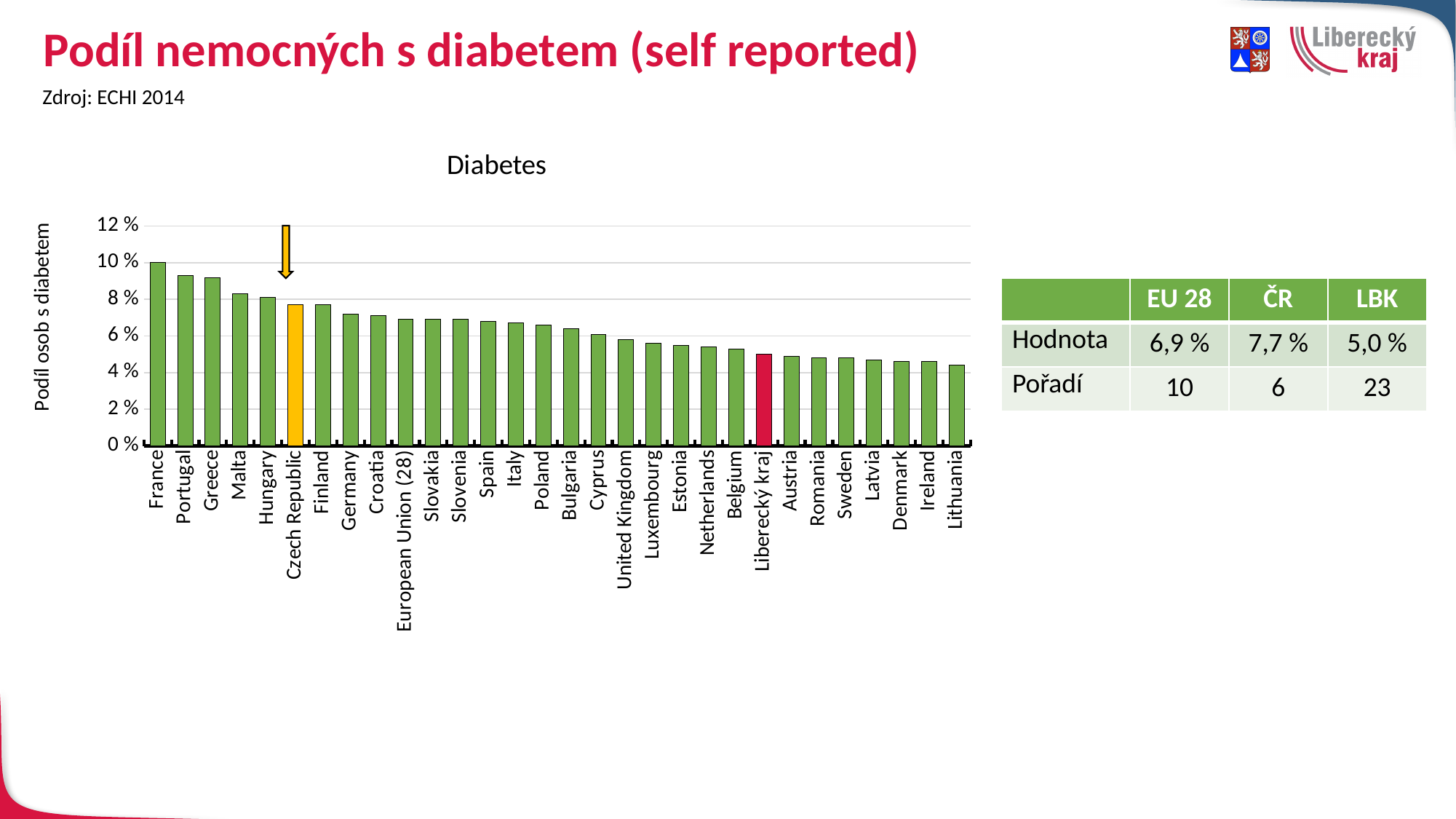

# Podíl nemocných s diabetem (self reported)
Zdroj: ECHI 2014

### Chart: Diabetes

| Category | Diabetes |
|---|---|
| France | 10.0 |
| Portugal | 9.3 |
| Greece | 9.2 |
| Malta | 8.3 |
| Hungary | 8.1 |
| Czech Republic | 7.7 |
| Finland | 7.7 |
| Germany | 7.2 |
| Croatia | 7.1 |
| European Union (28) | 6.9 |
| Slovakia | 6.9 |
| Slovenia | 6.9 |
| Spain | 6.8 |
| Italy | 6.7 |
| Poland | 6.6 |
| Bulgaria | 6.4 |
| Cyprus | 6.1 |
| United Kingdom | 5.8 |
| Luxembourg | 5.6 |
| Estonia | 5.5 |
| Netherlands | 5.4 |
| Belgium | 5.3 |
| Liberecký kraj | 5.022829816550941 |
| Austria | 4.9 |
| Romania | 4.8 |
| Sweden | 4.8 |
| Latvia | 4.7 |
| Denmark | 4.6 |
| Ireland | 4.6 |
| Lithuania | 4.4 |
|  | EU 28 | ČR | LBK |
| --- | --- | --- | --- |
| Hodnota | 6,9 % | 7,7 % | 5,0 % |
| Pořadí | 10 | 6 | 23 |